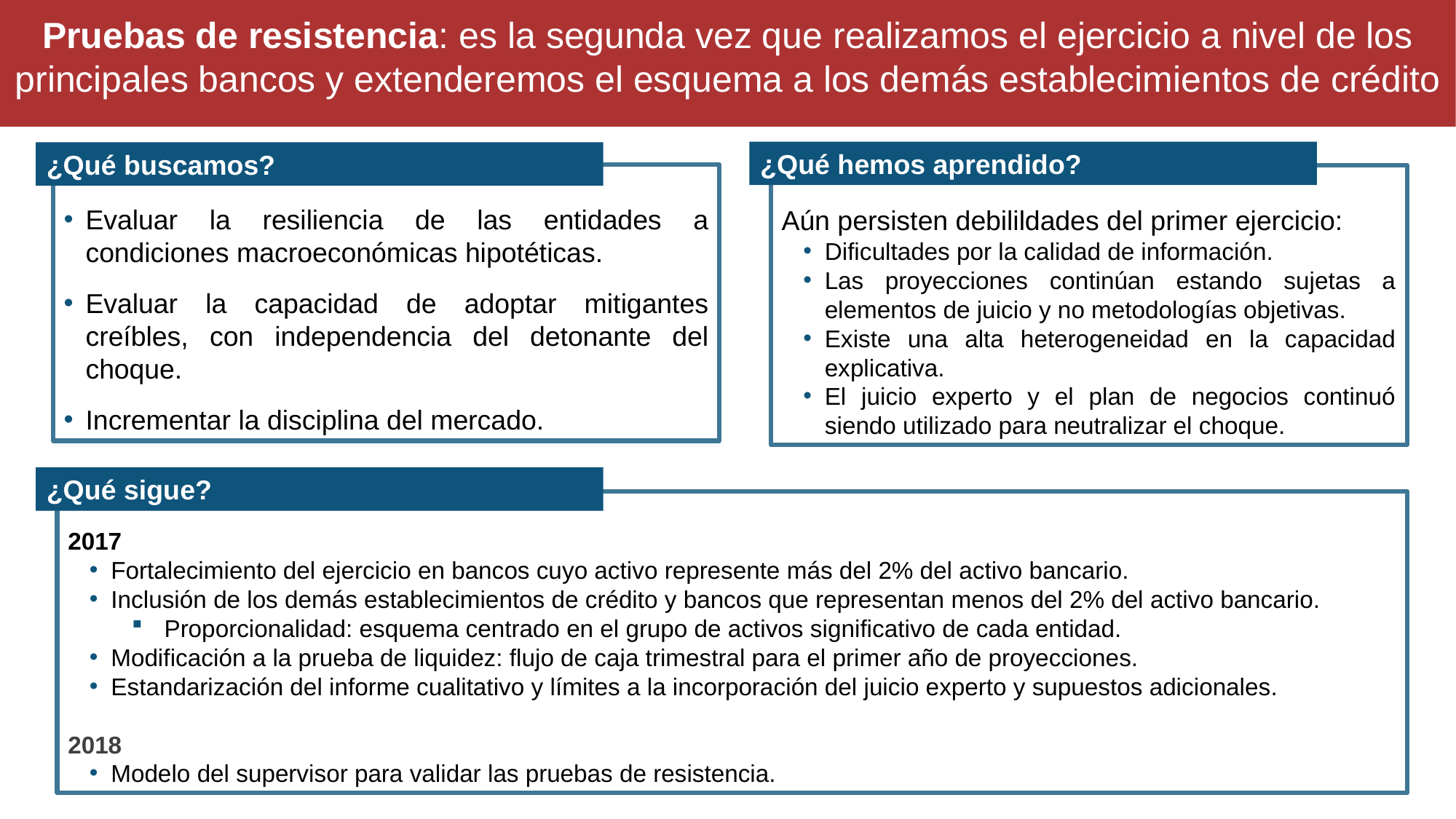

Pruebas de resistencia: es la segunda vez que realizamos el ejercicio a nivel de los principales bancos y extenderemos el esquema a los demás establecimientos de crédito
¿Qué hemos aprendido?
¿Qué buscamos?

Evaluar la resiliencia de las entidades a condiciones macroeconómicas hipotéticas.

Evaluar la capacidad de adoptar mitigantes creíbles, con independencia del detonante del choque.

Incrementar la disciplina del mercado.

Aún persisten debilildades del primer ejercicio:
Dificultades por la calidad de información.
Las proyecciones continúan estando sujetas a elementos de juicio y no metodologías objetivas.
Existe una alta heterogeneidad en la capacidad explicativa.
El juicio experto y el plan de negocios continuó siendo utilizado para neutralizar el choque.
¿Qué sigue?

2017
Fortalecimiento del ejercicio en bancos cuyo activo represente más del 2% del activo bancario.
Inclusión de los demás establecimientos de crédito y bancos que representan menos del 2% del activo bancario.
Proporcionalidad: esquema centrado en el grupo de activos significativo de cada entidad.
Modificación a la prueba de liquidez: flujo de caja trimestral para el primer año de proyecciones.
Estandarización del informe cualitativo y límites a la incorporación del juicio experto y supuestos adicionales.

2018
Modelo del supervisor para validar las pruebas de resistencia.